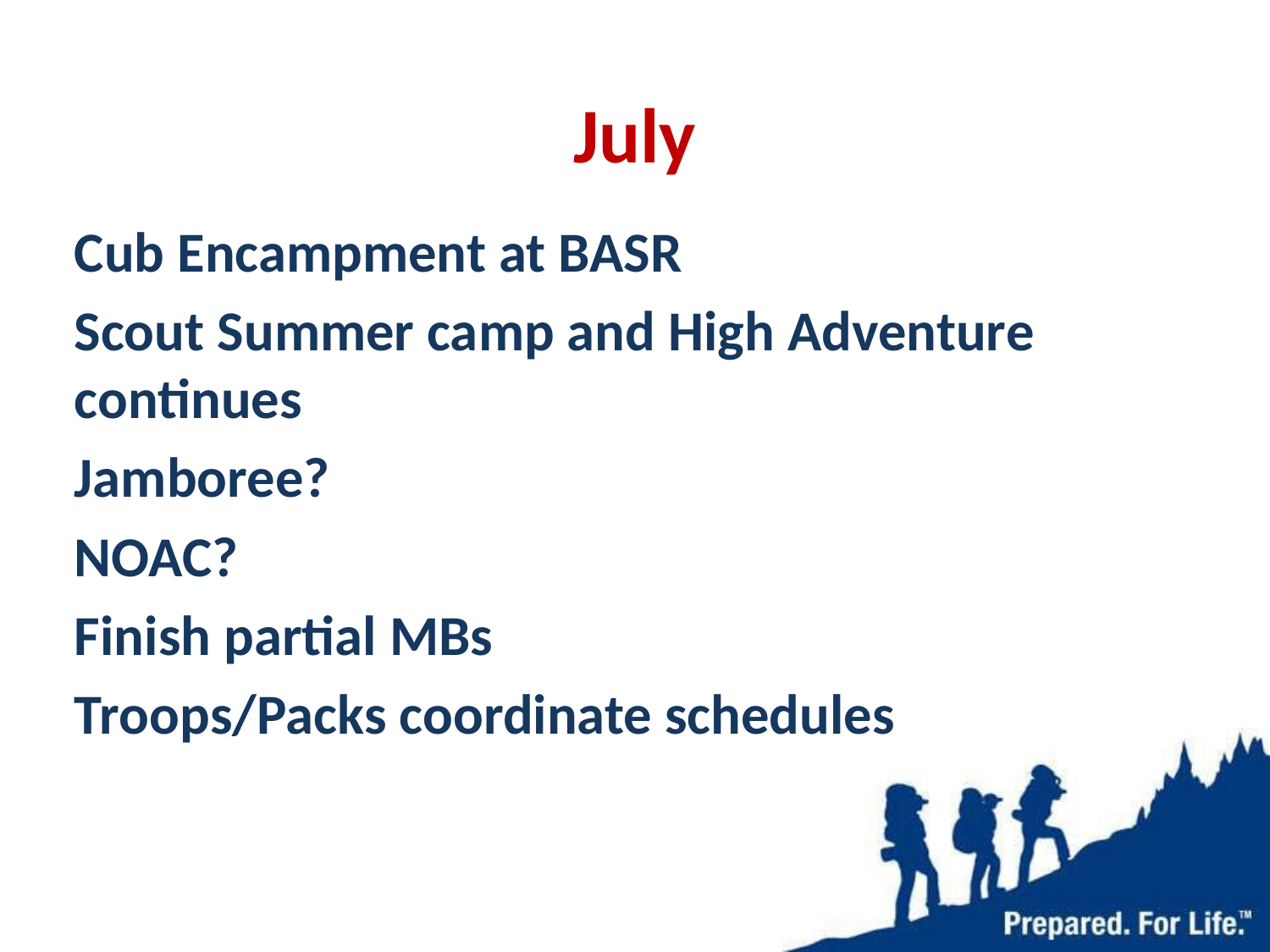

# July
Cub Encampment at BASR
Scout Summer camp and High Adventure continues
Jamboree?
NOAC?
Finish partial MBs
Troops/Packs coordinate schedules